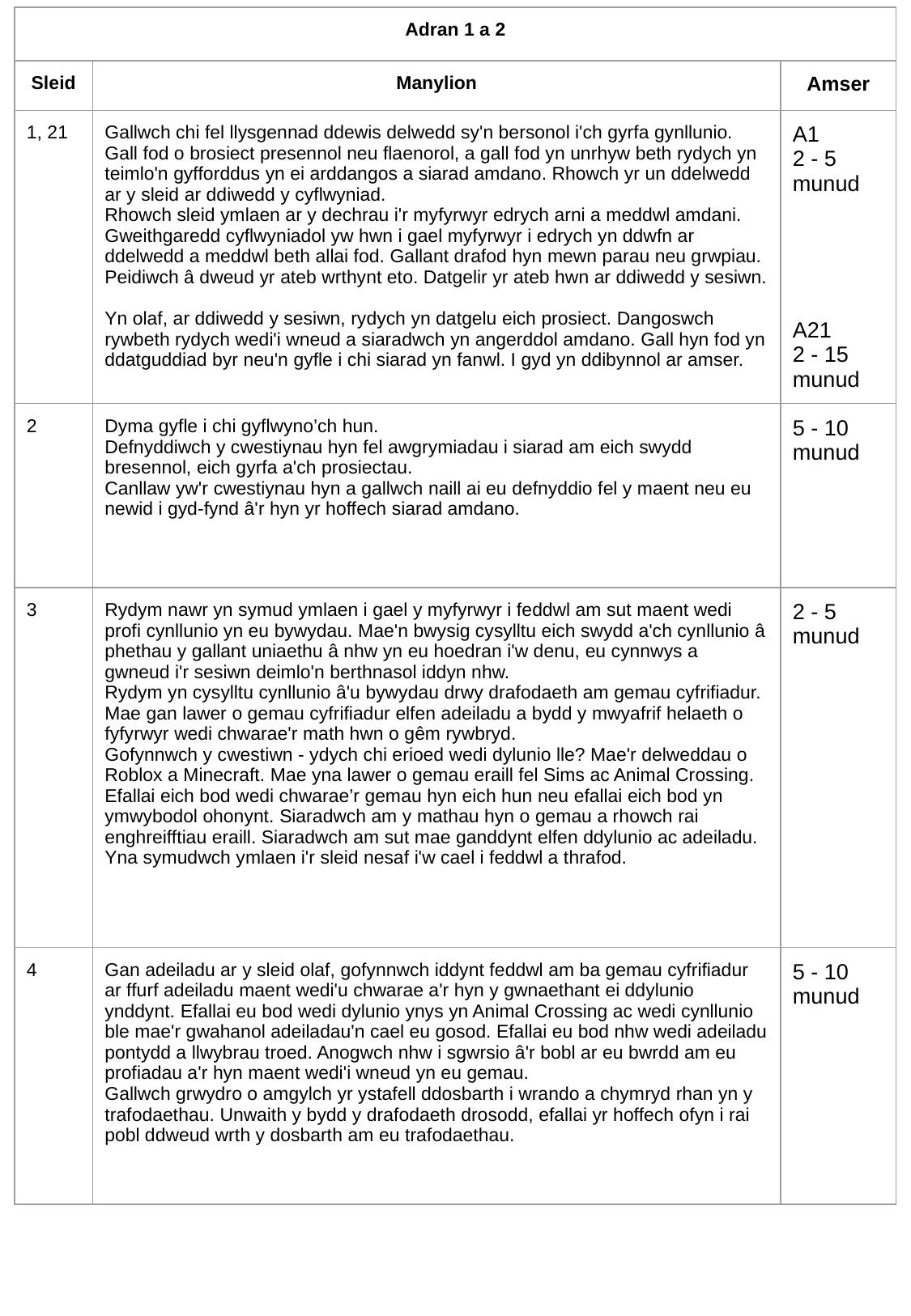

| Adran 1 a 2 |  |  |
| --- | --- | --- |
| Sleid | Manylion | Amser |
| 1, 21 | Gallwch chi fel llysgennad ddewis delwedd sy'n bersonol i'ch gyrfa gynllunio. Gall fod o brosiect presennol neu flaenorol, a gall fod yn unrhyw beth rydych yn teimlo'n gyfforddus yn ei arddangos a siarad amdano. Rhowch yr un ddelwedd ar y sleid ar ddiwedd y cyflwyniad. Rhowch sleid ymlaen ar y dechrau i'r myfyrwyr edrych arni a meddwl amdani. Gweithgaredd cyflwyniadol yw hwn i gael myfyrwyr i edrych yn ddwfn ar ddelwedd a meddwl beth allai fod. Gallant drafod hyn mewn parau neu grwpiau. Peidiwch â dweud yr ateb wrthynt eto. Datgelir yr ateb hwn ar ddiwedd y sesiwn. Yn olaf, ar ddiwedd y sesiwn, rydych yn datgelu eich prosiect. Dangoswch rywbeth rydych wedi'i wneud a siaradwch yn angerddol amdano. Gall hyn fod yn ddatguddiad byr neu'n gyfle i chi siarad yn fanwl. I gyd yn ddibynnol ar amser. | A1 2 - 5 munud A21 2 - 15 munud |
| 2 | Dyma gyfle i chi gyflwyno’ch hun. Defnyddiwch y cwestiynau hyn fel awgrymiadau i siarad am eich swydd bresennol, eich gyrfa a'ch prosiectau. Canllaw yw'r cwestiynau hyn a gallwch naill ai eu defnyddio fel y maent neu eu newid i gyd-fynd â'r hyn yr hoffech siarad amdano. | 5 - 10 munud |
| 3 | Rydym nawr yn symud ymlaen i gael y myfyrwyr i feddwl am sut maent wedi profi cynllunio yn eu bywydau. Mae'n bwysig cysylltu eich swydd a'ch cynllunio â phethau y gallant uniaethu â nhw yn eu hoedran i'w denu, eu cynnwys a gwneud i'r sesiwn deimlo'n berthnasol iddyn nhw. Rydym yn cysylltu cynllunio â'u bywydau drwy drafodaeth am gemau cyfrifiadur. Mae gan lawer o gemau cyfrifiadur elfen adeiladu a bydd y mwyafrif helaeth o fyfyrwyr wedi chwarae'r math hwn o gêm rywbryd. Gofynnwch y cwestiwn - ydych chi erioed wedi dylunio lle? Mae'r delweddau o Roblox a Minecraft. Mae yna lawer o gemau eraill fel Sims ac Animal Crossing. Efallai eich bod wedi chwarae’r gemau hyn eich hun neu efallai eich bod yn ymwybodol ohonynt. Siaradwch am y mathau hyn o gemau a rhowch rai enghreifftiau eraill. Siaradwch am sut mae ganddynt elfen ddylunio ac adeiladu. Yna symudwch ymlaen i'r sleid nesaf i'w cael i feddwl a thrafod. | 2 - 5 munud |
| 4 | Gan adeiladu ar y sleid olaf, gofynnwch iddynt feddwl am ba gemau cyfrifiadur ar ffurf adeiladu maent wedi'u chwarae a'r hyn y gwnaethant ei ddylunio ynddynt. Efallai eu bod wedi dylunio ynys yn Animal Crossing ac wedi cynllunio ble mae'r gwahanol adeiladau'n cael eu gosod. Efallai eu bod nhw wedi adeiladu pontydd a llwybrau troed. Anogwch nhw i sgwrsio â'r bobl ar eu bwrdd am eu profiadau a'r hyn maent wedi'i wneud yn eu gemau. Gallwch grwydro o amgylch yr ystafell ddosbarth i wrando a chymryd rhan yn y trafodaethau. Unwaith y bydd y drafodaeth drosodd, efallai yr hoffech ofyn i rai pobl ddweud wrth y dosbarth am eu trafodaethau. | 5 - 10 munud |